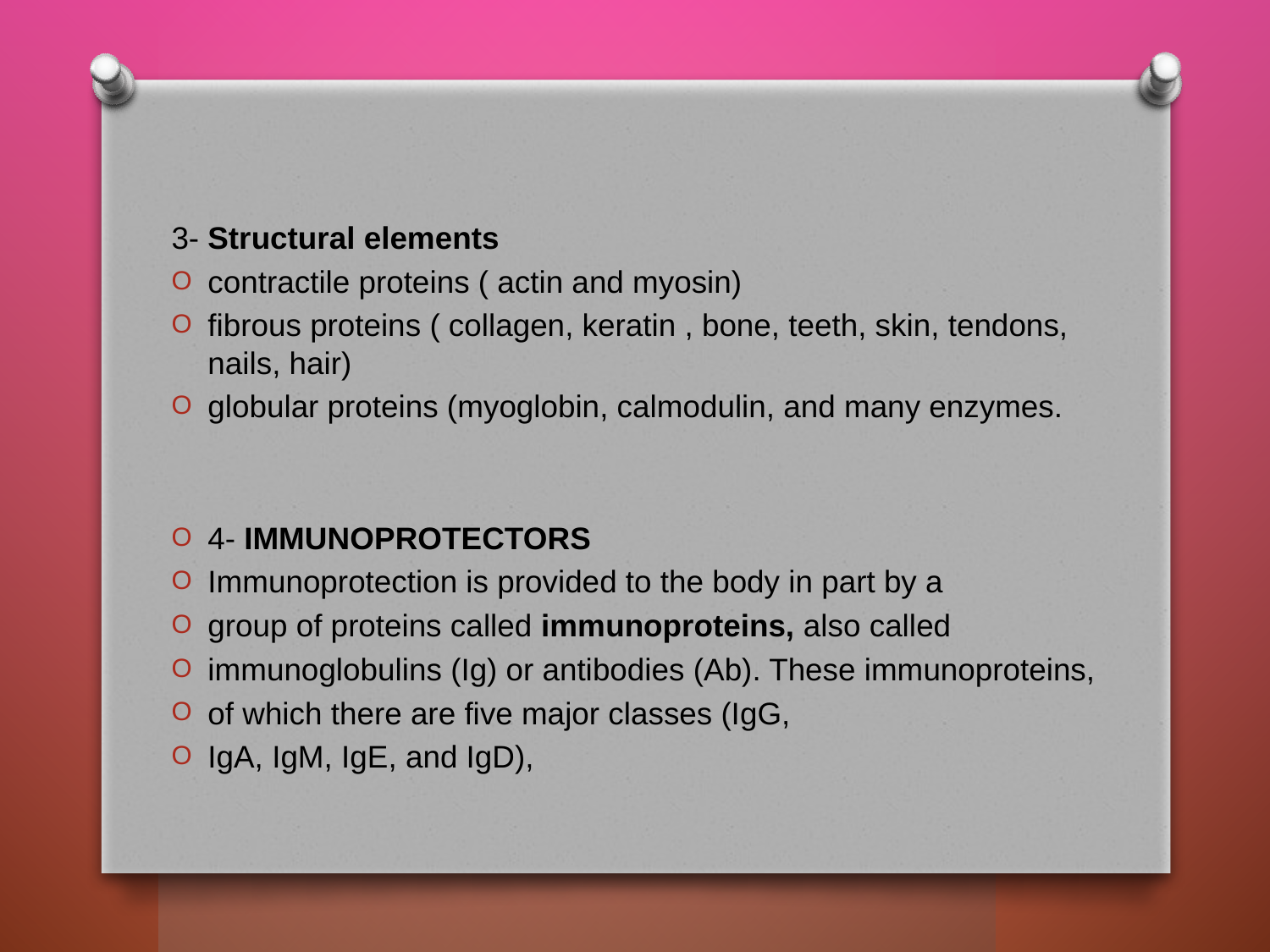

3- Structural elements
contractile proteins ( actin and myosin)
fibrous proteins ( collagen, keratin , bone, teeth, skin, tendons, nails, hair)
globular proteins (myoglobin, calmodulin, and many enzymes.

4- IMMUNOPROTECTORS
Immunoprotection is provided to the body in part by a
group of proteins called immunoproteins, also called
immunoglobulins (Ig) or antibodies (Ab). These immunoproteins,
of which there are five major classes (IgG,
IgA, IgM, IgE, and IgD),